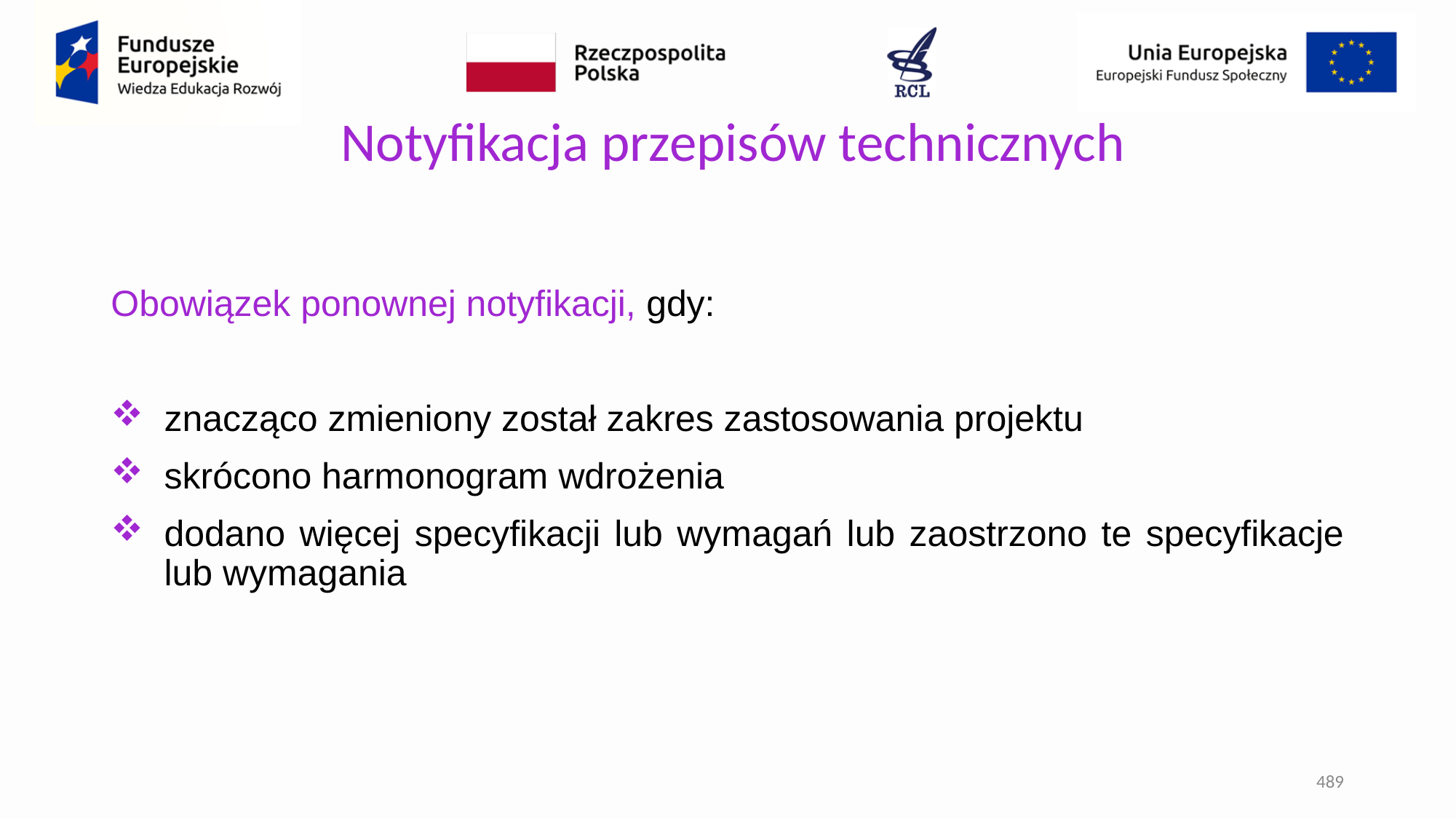

# Notyfikacja przepisów technicznych
Obowiązek ponownej notyfikacji, gdy:

znacząco zmieniony został zakres zastosowania projektu
skrócono harmonogram wdrożenia
dodano więcej specyfikacji lub wymagań lub zaostrzono te specyfikacje lub wymagania
489